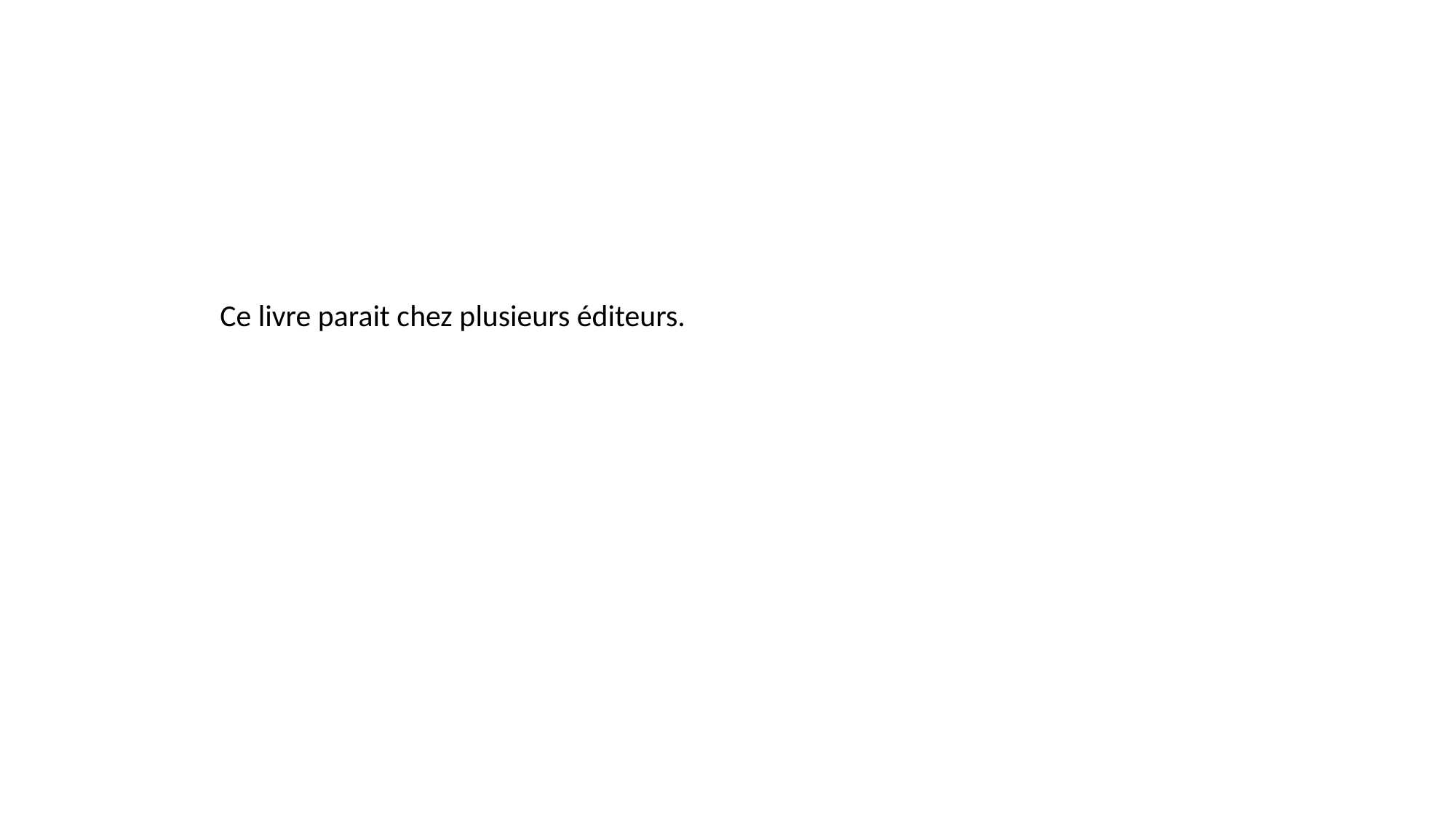

#

	Ce livre parait chez plusieurs éditeurs.